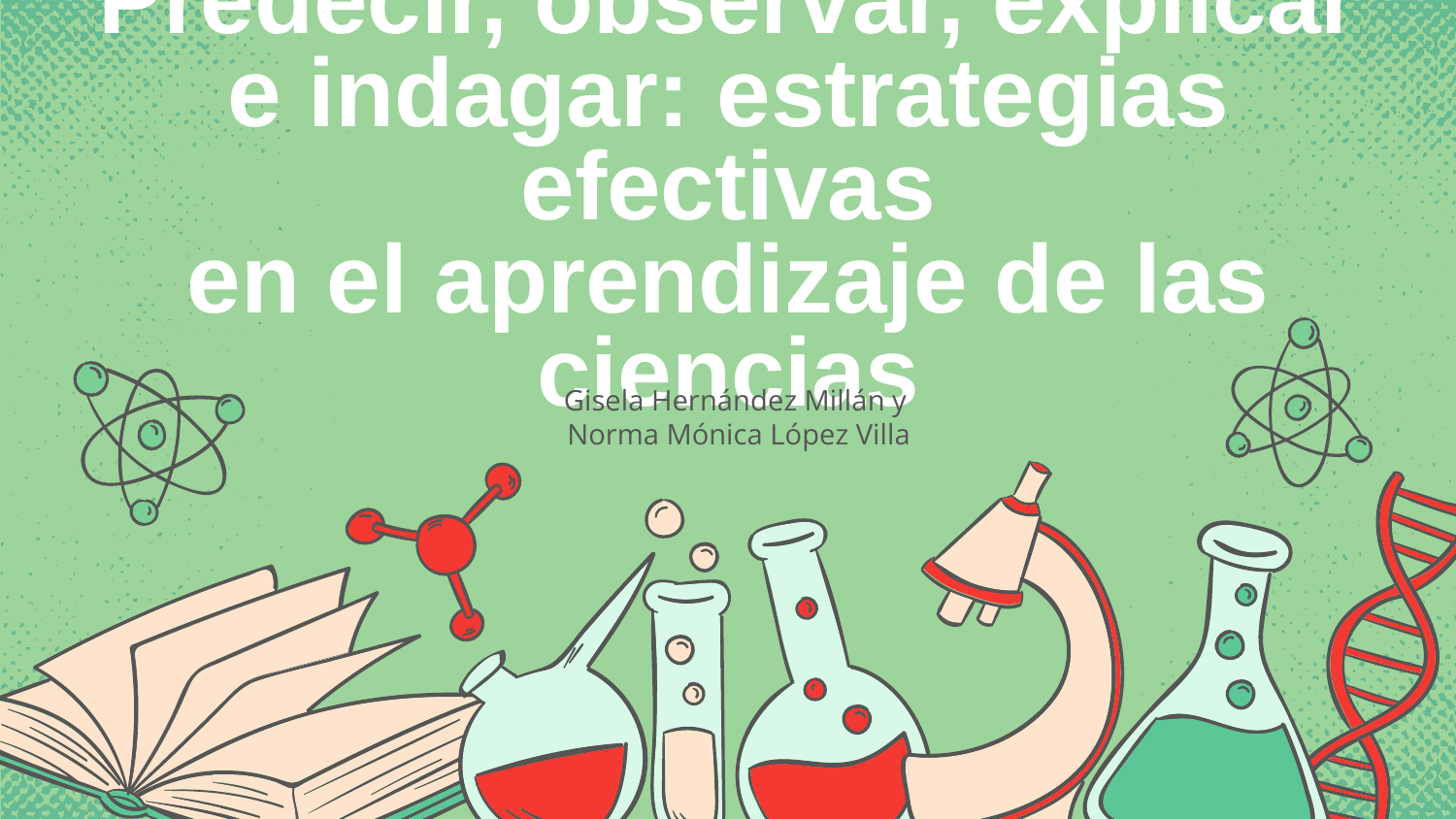

# Predecir, observar, explicar e indagar: estrategias efectivas en el aprendizaje de las ciencias

Gisela Hernández Millán y
Norma Mónica López Villa